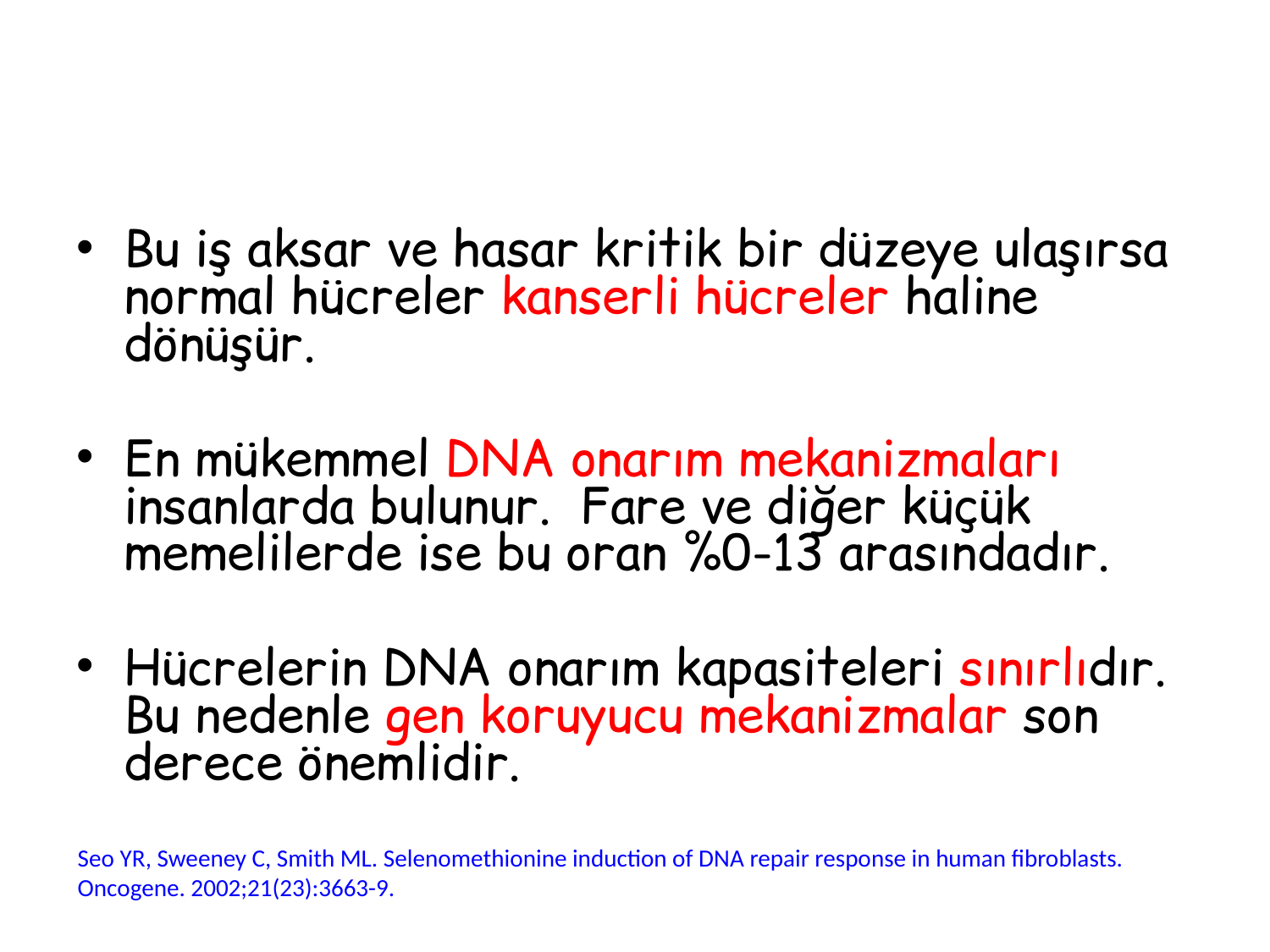

Bu iş aksar ve hasar kritik bir düzeye ulaşırsa normal hücreler kanserli hücreler haline dönüşür.

En mükemmel DNA onarım mekanizmaları insanlarda bulunur.  Fare ve diğer küçük memelilerde ise bu oran %0-13 arasındadır.

Hücrelerin DNA onarım kapasiteleri sınırlıdır. Bu nedenle gen koruyucu mekanizmalar son derece önemlidir.
Seo YR, Sweeney C, Smith ML. Selenomethionine induction of DNA repair response in human fibroblasts. Oncogene. 2002;21(23):3663-9.